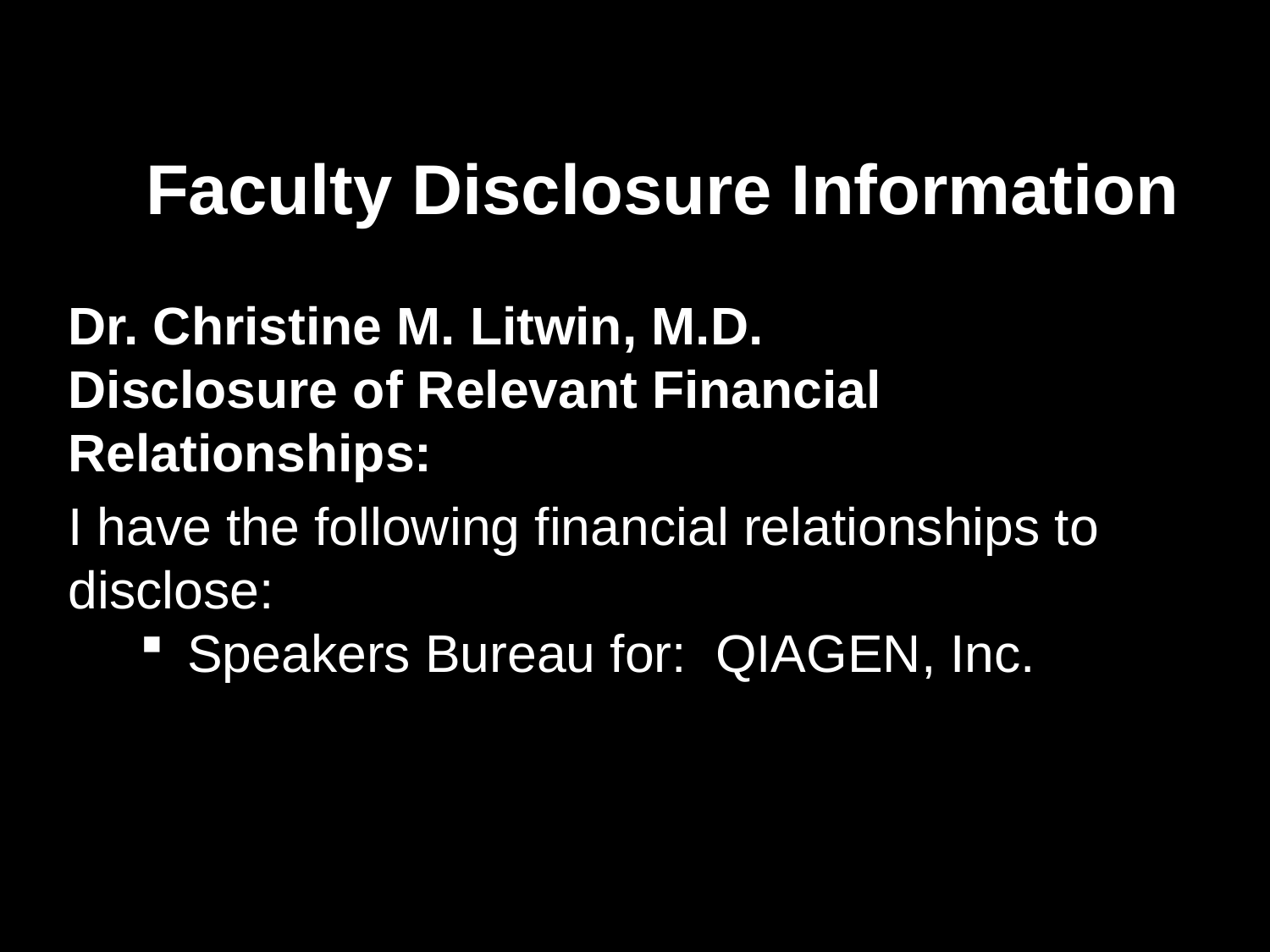

Faculty Disclosure Information

Dr. Christine M. Litwin, M.D.
Disclosure of Relevant Financial Relationships:
I have the following financial relationships to disclose:
Speakers Bureau for:  QIAGEN, Inc.